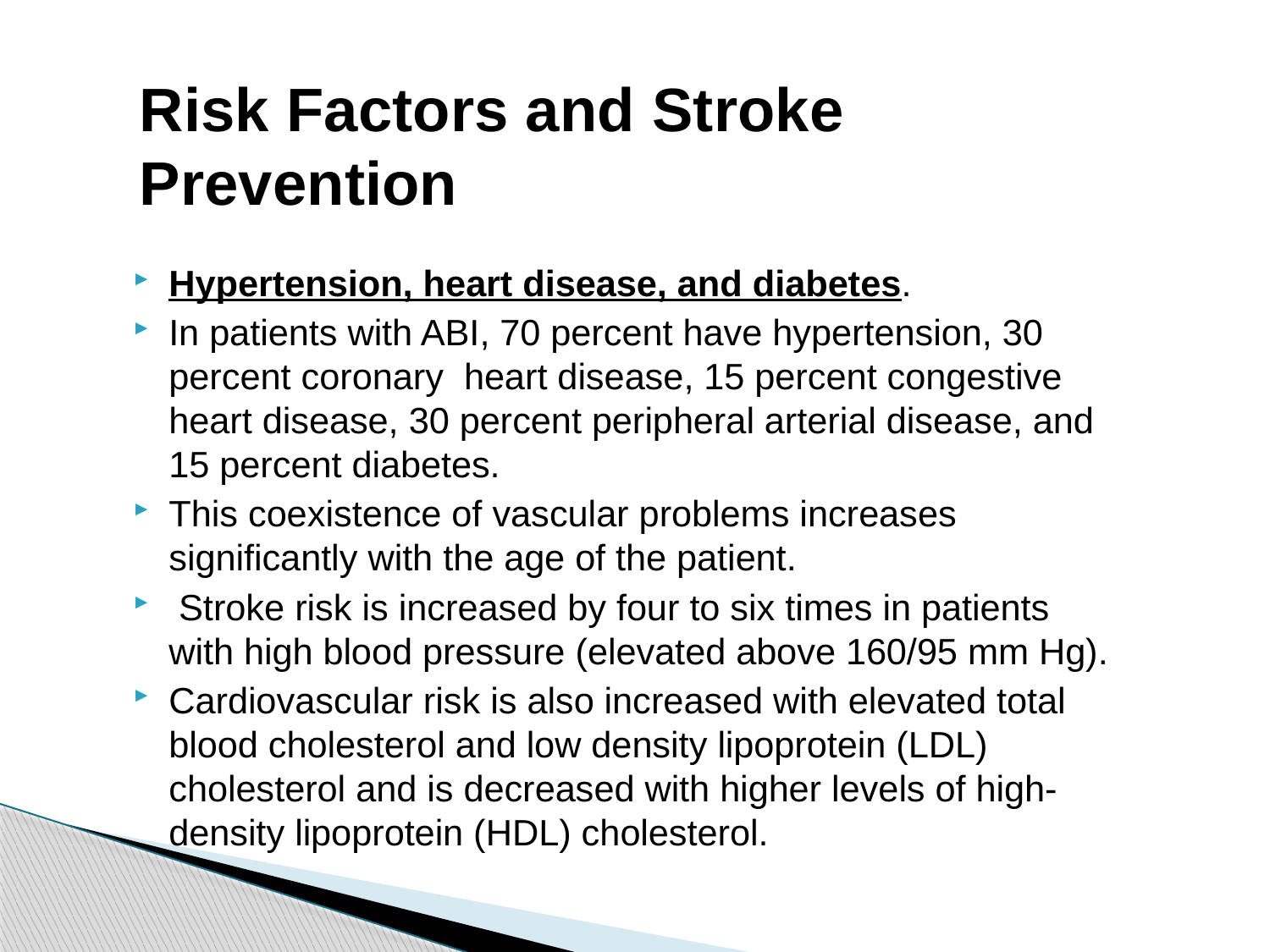

# Risk Factors and Stroke Prevention
Hypertension, heart disease, and diabetes.
In patients with ABI, 70 percent have hypertension, 30 percent coronary  heart disease, 15 percent congestive heart disease, 30 percent peripheral arterial disease, and 15 percent diabetes.
This coexistence of vascular problems increases significantly with the age of the patient.
 Stroke risk is increased by four to six times in patients with high blood pressure (elevated above 160/95 mm Hg).
Cardiovascular risk is also increased with elevated total blood cholesterol and low density lipoprotein (LDL) cholesterol and is decreased with higher levels of high-density lipoprotein (HDL) cholesterol.